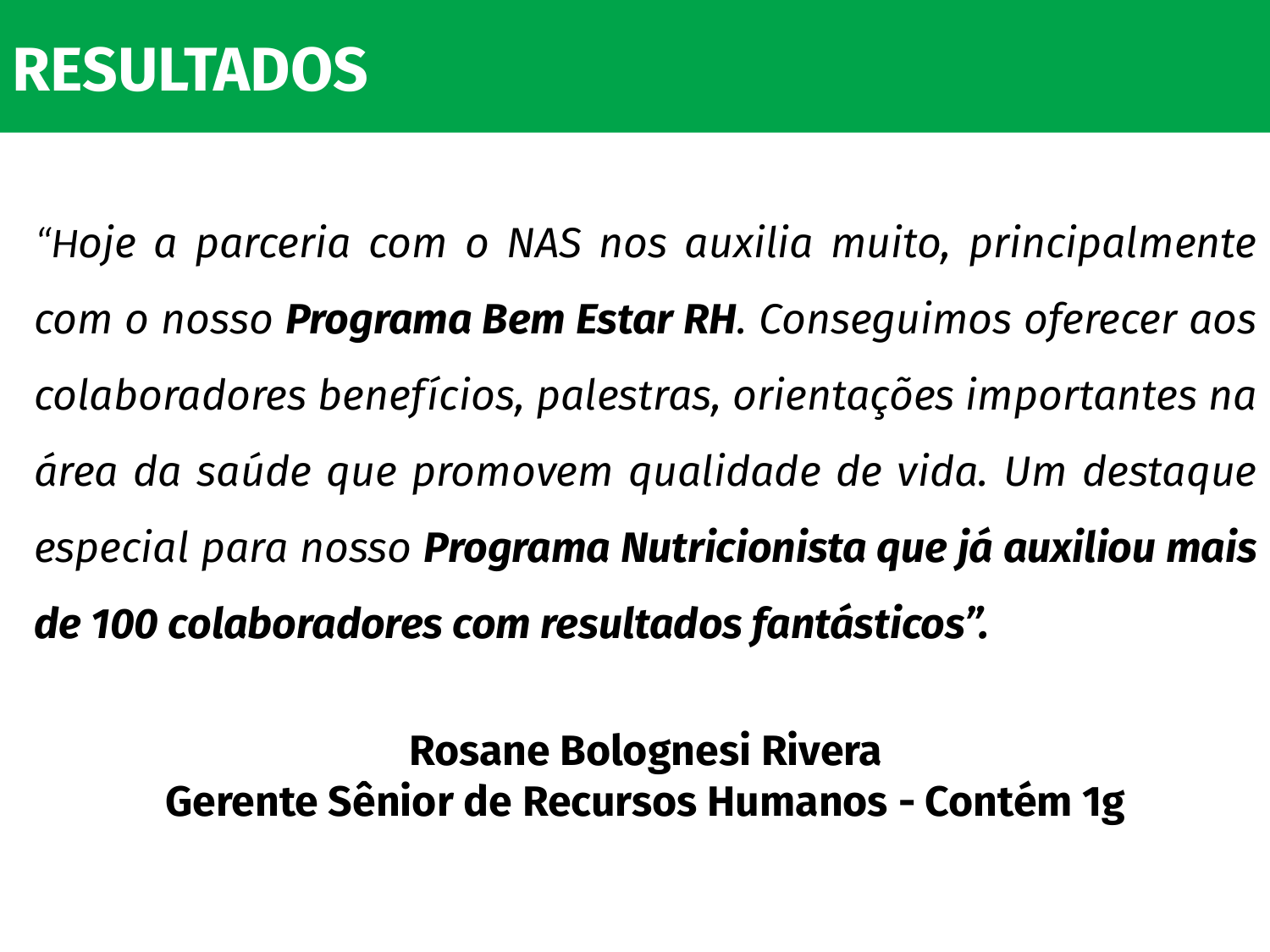

RESULTADOS

“Hoje a parceria com o NAS nos auxilia muito, principalmente com o nosso Programa Bem Estar RH. Conseguimos oferecer aos colaboradores benefícios, palestras, orientações importantes na área da saúde que promovem qualidade de vida. Um destaque especial para nosso Programa Nutricionista que já auxiliou mais de 100 colaboradores com resultados fantásticos”.

Rosane Bolognesi Rivera
Gerente Sênior de Recursos Humanos - Contém 1g